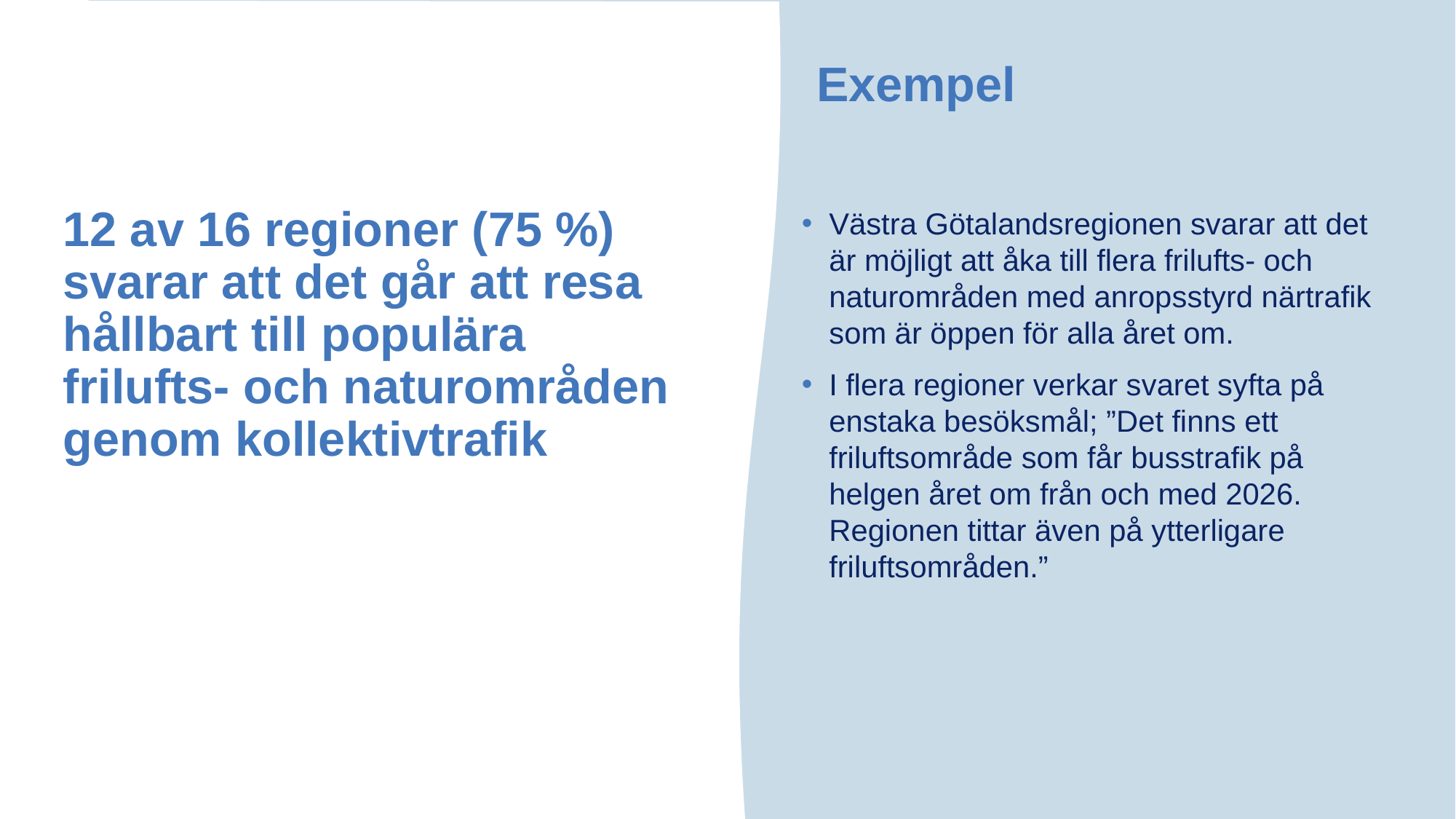

Exempel
# 12 av 16 regioner (75 %) svarar att det går att resa hållbart till populära frilufts- och naturområden genom kollektivtrafik
Västra Götalandsregionen svarar att det är möjligt att åka till flera frilufts- och naturområden med anropsstyrd närtrafik som är öppen för alla året om.
I flera regioner verkar svaret syfta på enstaka besöksmål; ”Det finns ett friluftsområde som får busstrafik på helgen året om från och med 2026. Regionen tittar även på ytterligare friluftsområden.”